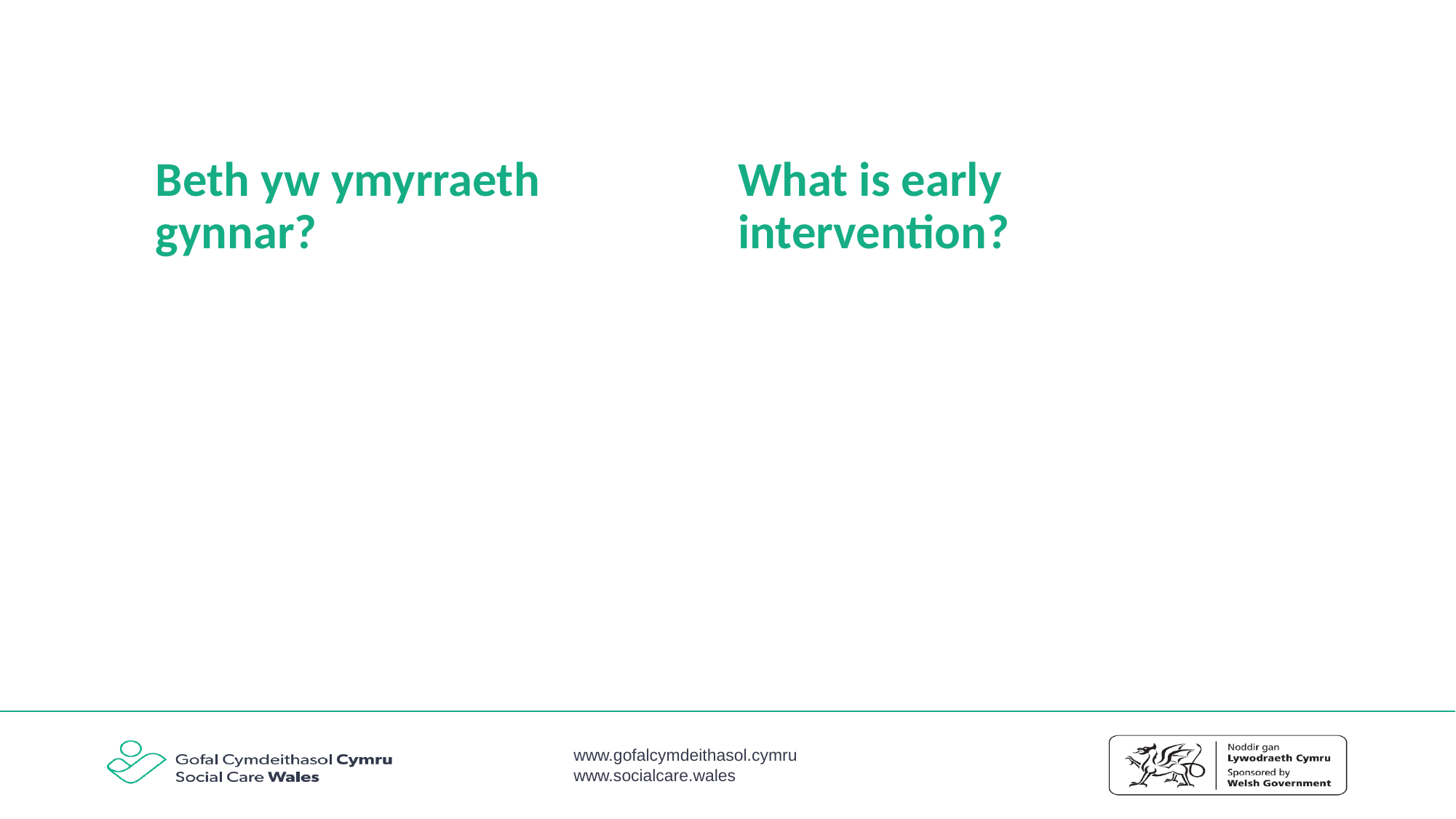

What is early intervention?
# Beth yw ymyrraeth gynnar?